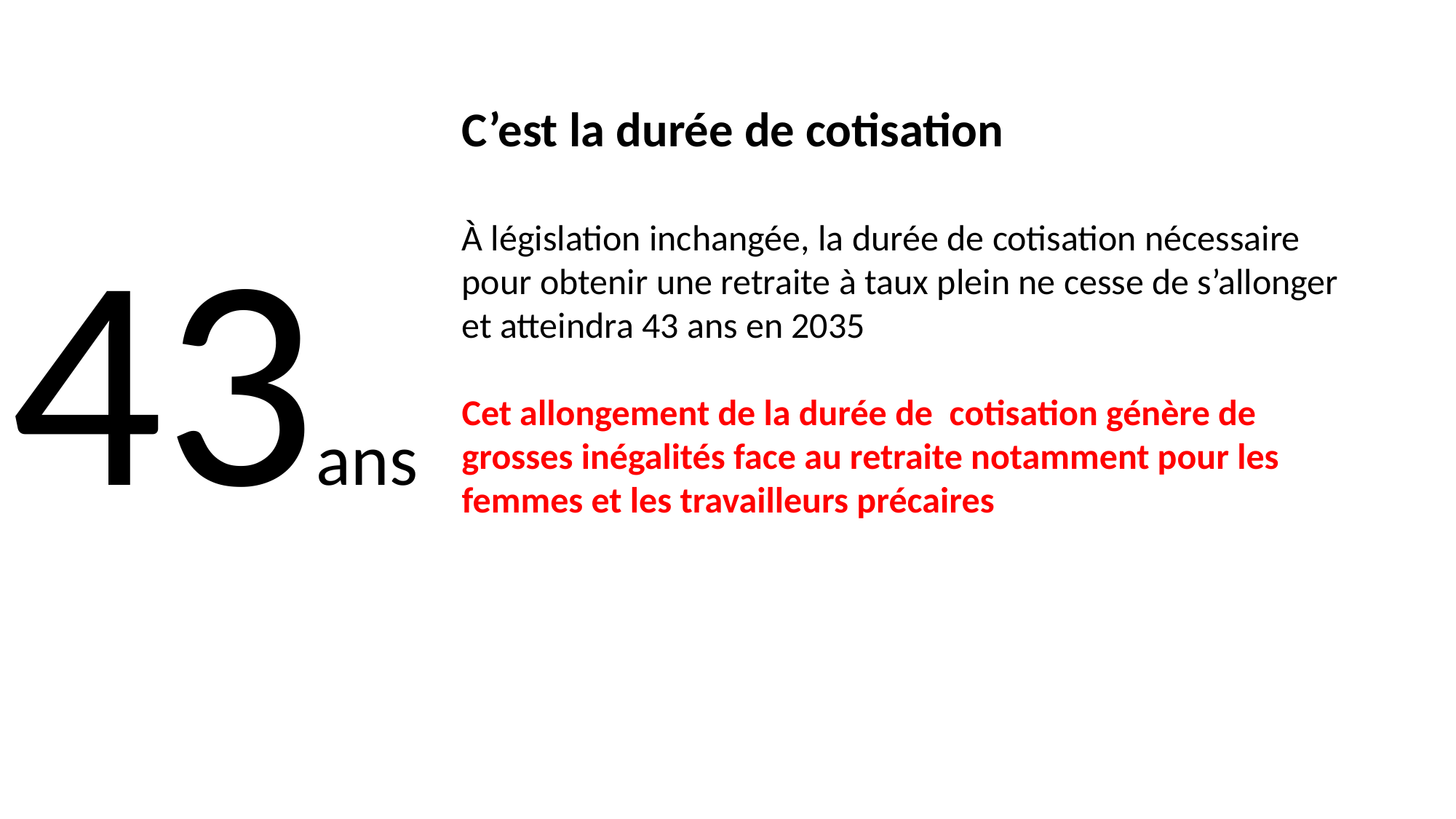

C’est la durée de cotisation

À législation inchangée, la durée de cotisation nécessaire pour obtenir une retraite à taux plein ne cesse de s’allonger et atteindra 43 ans en 2035

Cet allongement de la durée de  cotisation génère de grosses inégalités face au retraite notamment pour les femmes et les travailleurs précaires

43ans